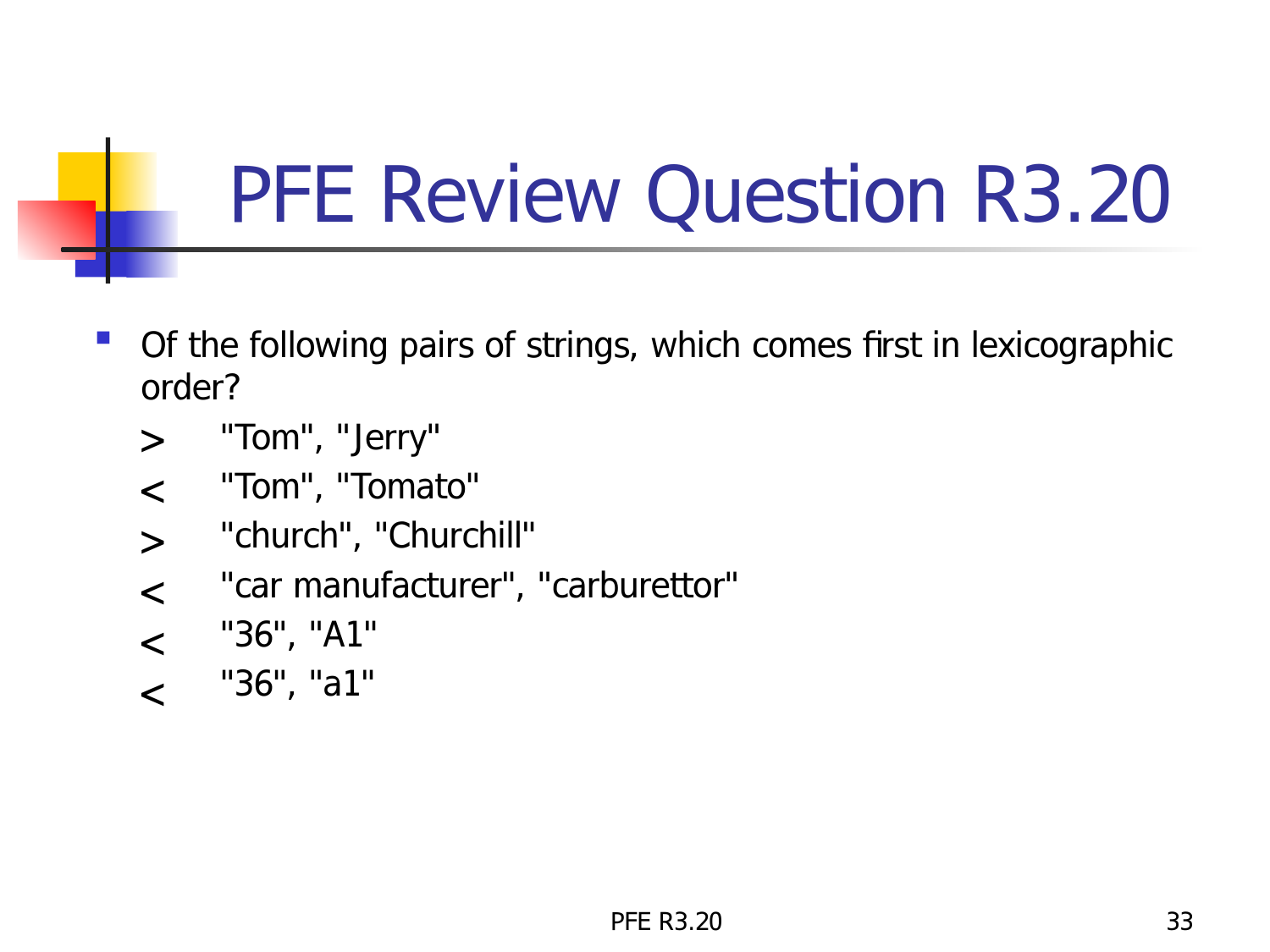

# PFE Review Question R3.20
Of the following pairs of strings, which comes first in lexicographic order?
	"Tom", "Jerry"
	"Tom", "Tomato"
	"church", "Churchill"
	"car manufacturer", "carburettor"
	"36", "A1"
	"36", "a1"
>
<
>
<
<
<

PFE R3.20
33